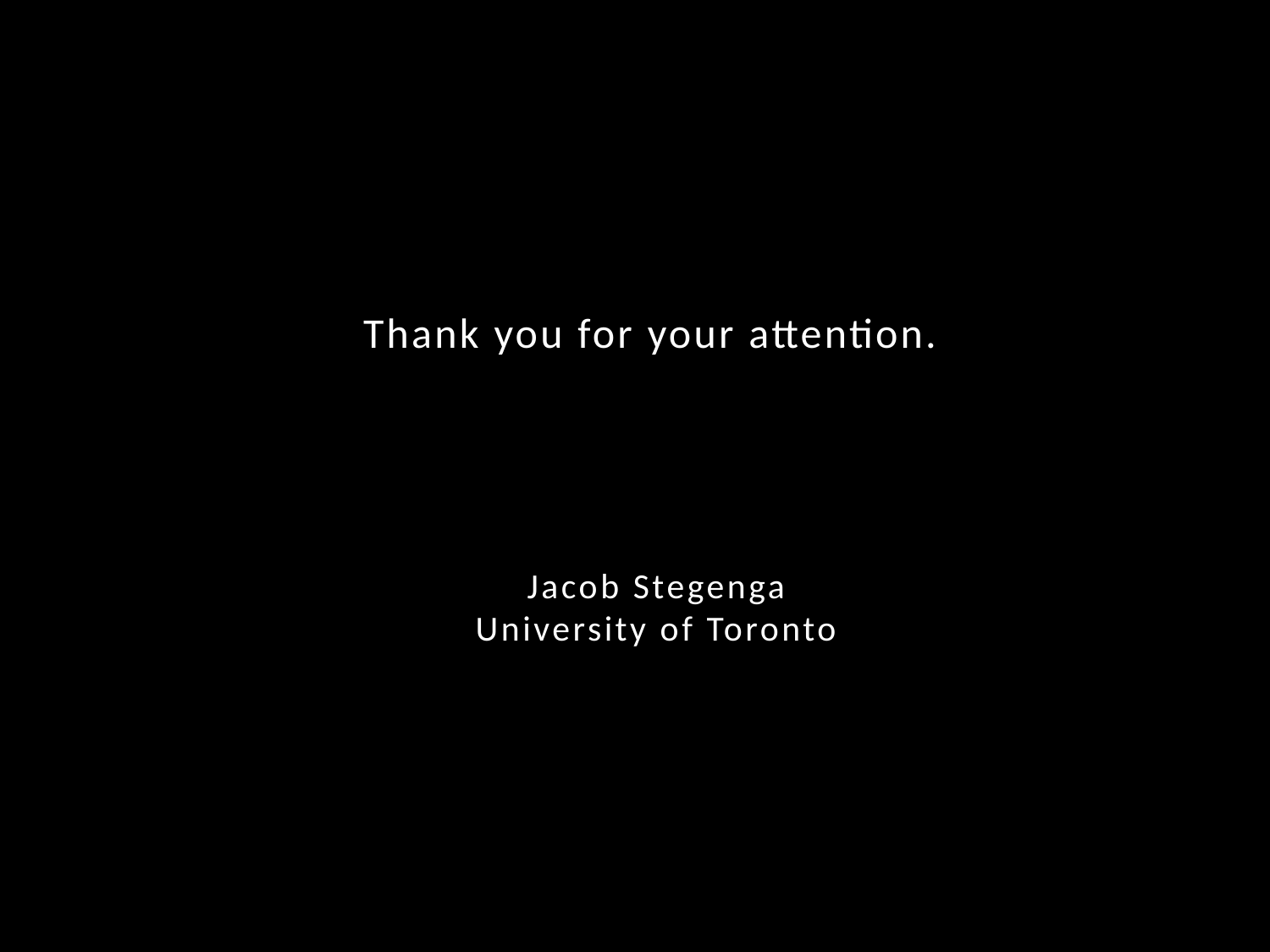

# Thank you for your attention.

Jacob Stegenga
University of Toronto